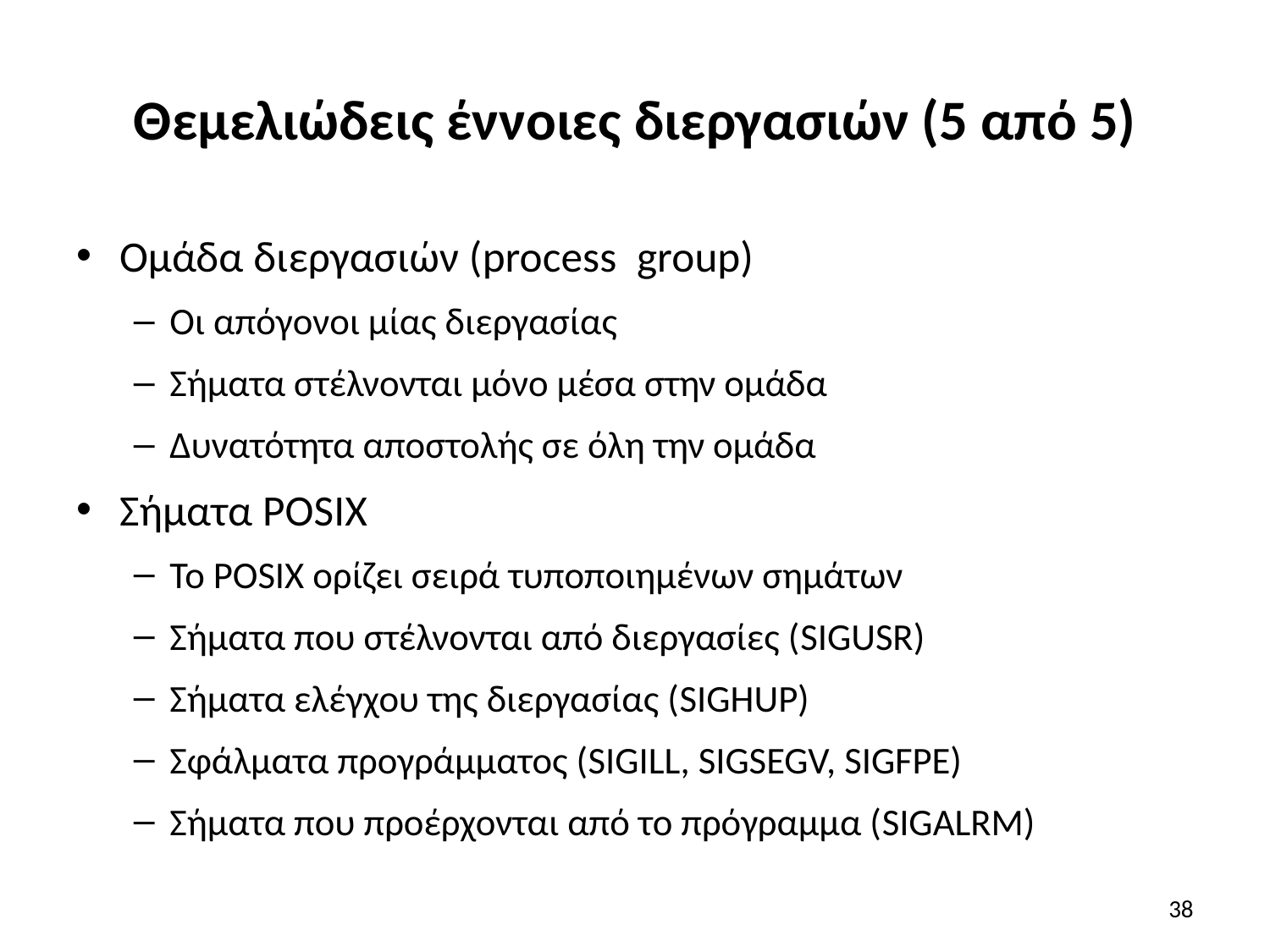

# Θεμελιώδεις έννοιες διεργασιών (5 από 5)
Ομάδα διεργασιών (process  group)
Οι απόγονοι μίας διεργασίας
Σήματα στέλνονται μόνο μέσα στην ομάδα
Δυνατότητα αποστολής σε όλη την ομάδα
Σήματα POSIX
Το POSIX ορίζει σειρά τυποποιημένων σημάτων
Σήματα που στέλνονται από διεργασίες (SIGUSR)
Σήματα ελέγχου της διεργασίας (SIGHUP)
Σφάλματα προγράμματος (SIGILL, SIGSEGV, SIGFPE)
Σήματα που προέρχονται από το πρόγραμμα (SIGALRM)
38